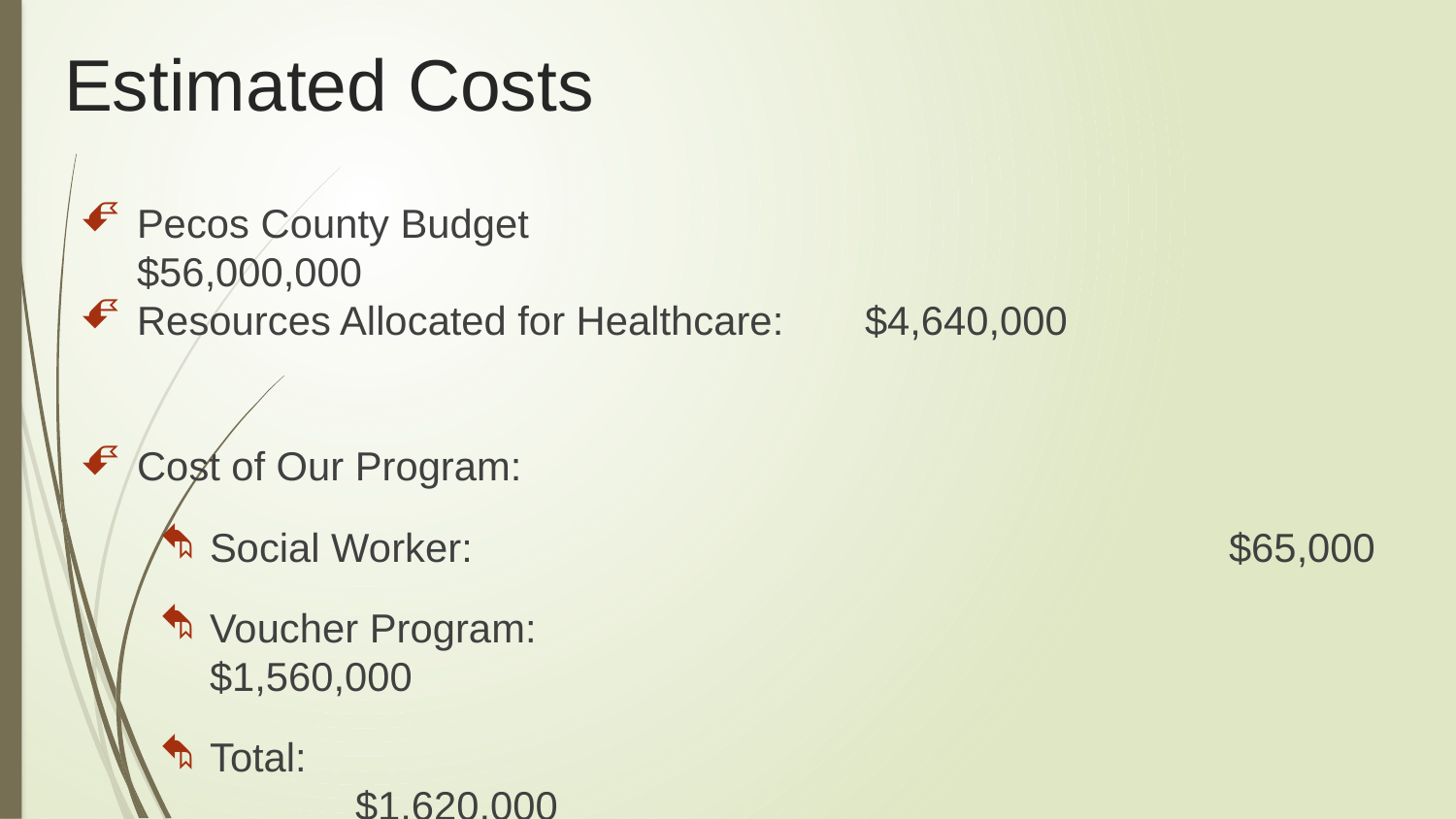

# Estimated Costs
Pecos County Budget						$56,000,000
Resources Allocated for Healthcare: 	$4,640,000

Cost of Our Program:
Social Worker: 						$65,000
Voucher Program: 					$1,560,000
Total: 									$1,620,000